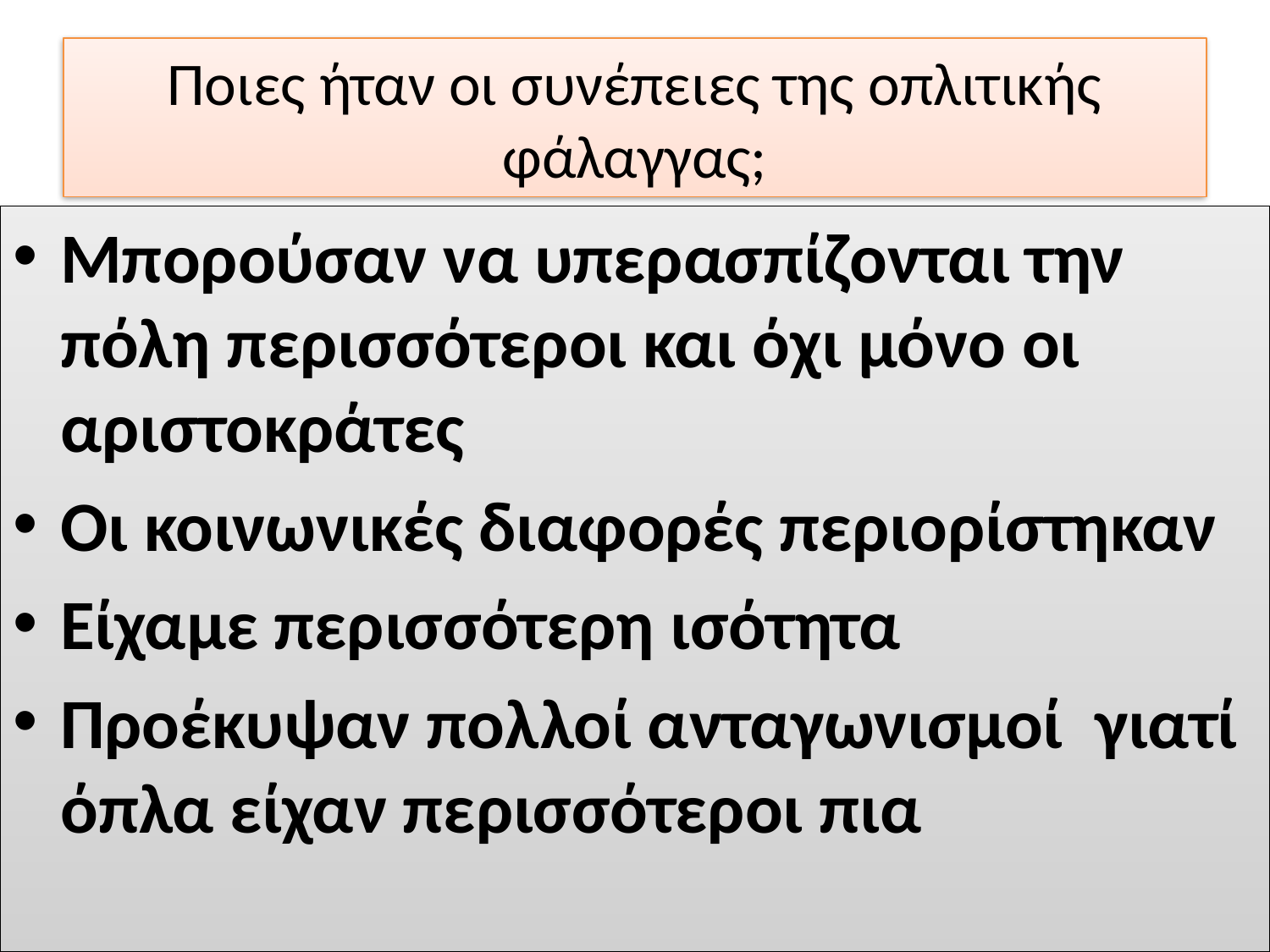

# Ποιες ήταν οι συνέπειες της οπλιτικής φάλαγγας;
Μπορούσαν να υπερασπίζονται την πόλη περισσότεροι και όχι μόνο οι αριστοκράτες
Οι κοινωνικές διαφορές περιορίστηκαν
Είχαμε περισσότερη ισότητα
Προέκυψαν πολλοί ανταγωνισμοί  γιατί όπλα είχαν περισσότεροι πια